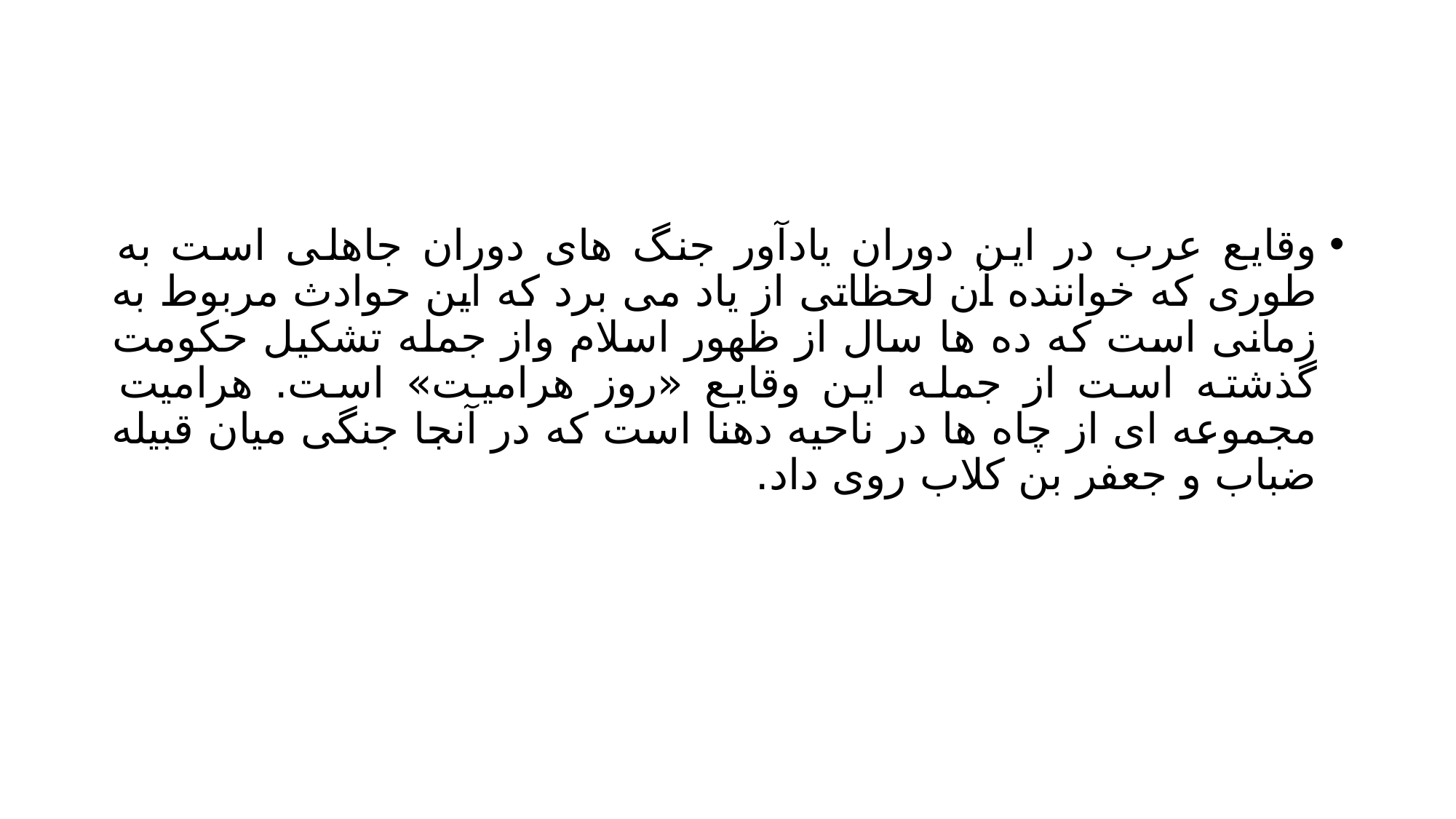

#
وقایع عرب در این دوران یادآور جنگ های دوران جاهلی است به طوری که خواننده آن لحظاتی از یاد می برد که این حوادث مربوط به زمانی است که ده ها سال از ظهور اسلام واز جمله تشکیل حکومت گذشته است از جمله این وقایع «روز هرامیت» است. هرامیت مجموعه ای از چاه ها در ناحیه دهنا است که در آنجا جنگی میان قبیله ضباب و جعفر بن کلاب روی داد.